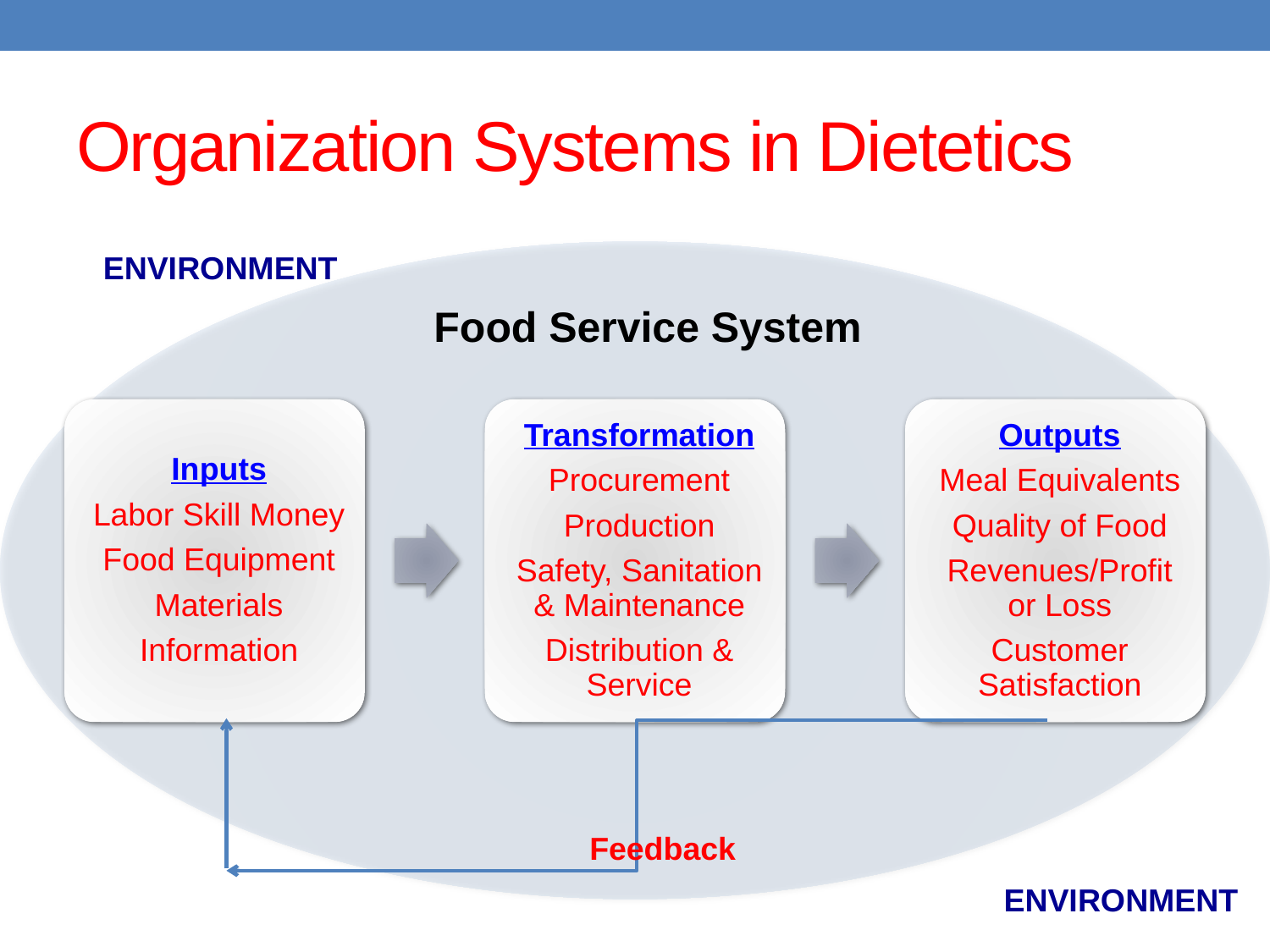

# Organization Systems in Dietetics
Inputs
Labor Skill Money
Food Equipment
Materials
Information

Transformation
Procurement
Production
Safety, Sanitation & Maintenance
Distribution & Service

Outputs
Meal Equivalents
Quality of Food
Revenues/Profit or Loss
Customer Satisfaction

ENVIRONMENT
Food Service System
Feedback
ENVIRONMENT